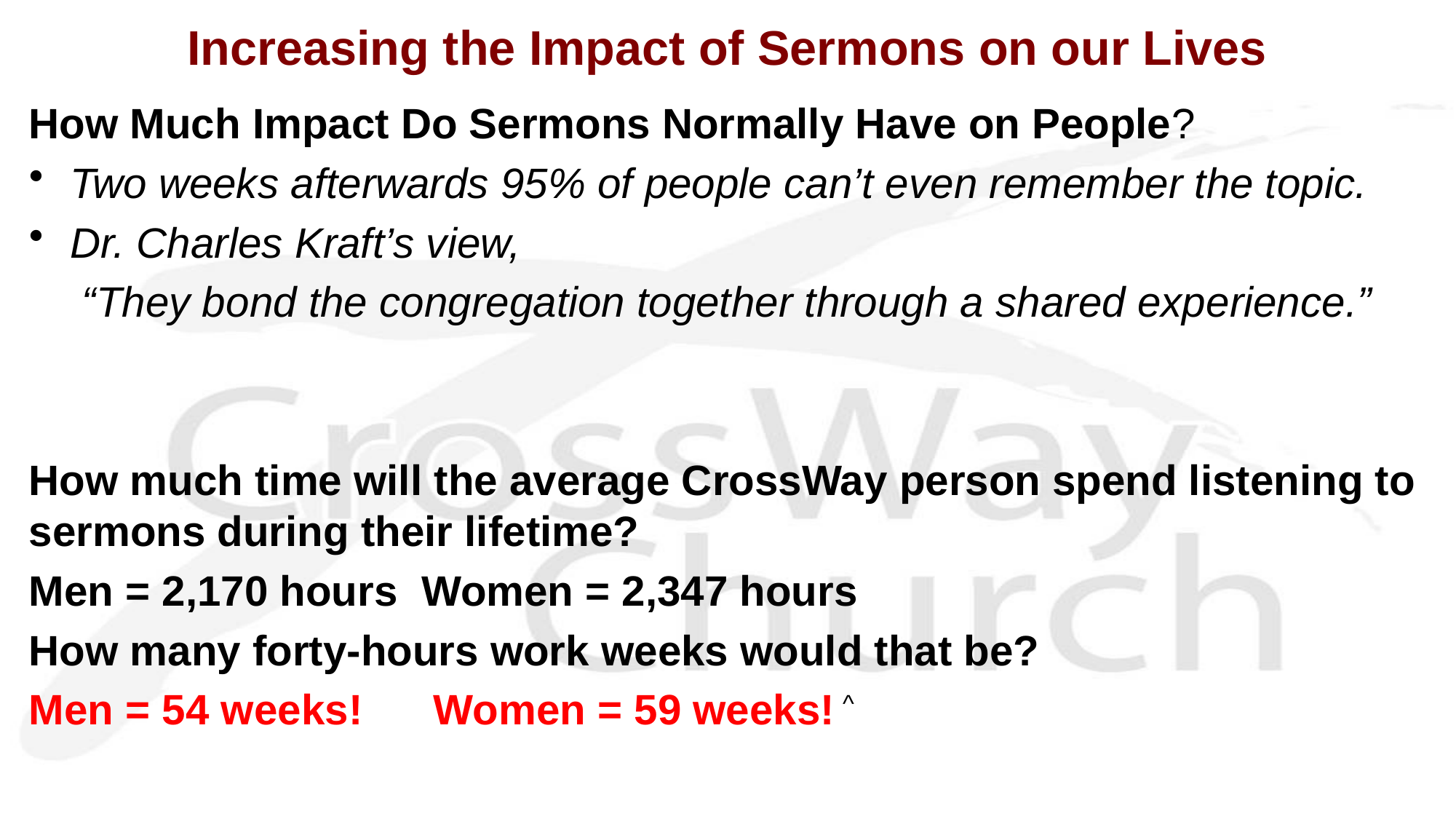

# Increasing the Impact of Sermons on our Lives
How Much Impact Do Sermons Normally Have on People?
Two weeks afterwards 95% of people can’t even remember the topic.
Dr. Charles Kraft’s view,
“They bond the congregation together through a shared experience.”

How much time will the average CrossWay person spend listening to sermons during their lifetime?
Men = 2,170 hours  Women = 2,347 hours
How many forty-hours work weeks would that be?
Men = 54 weeks!      Women = 59 weeks! ^